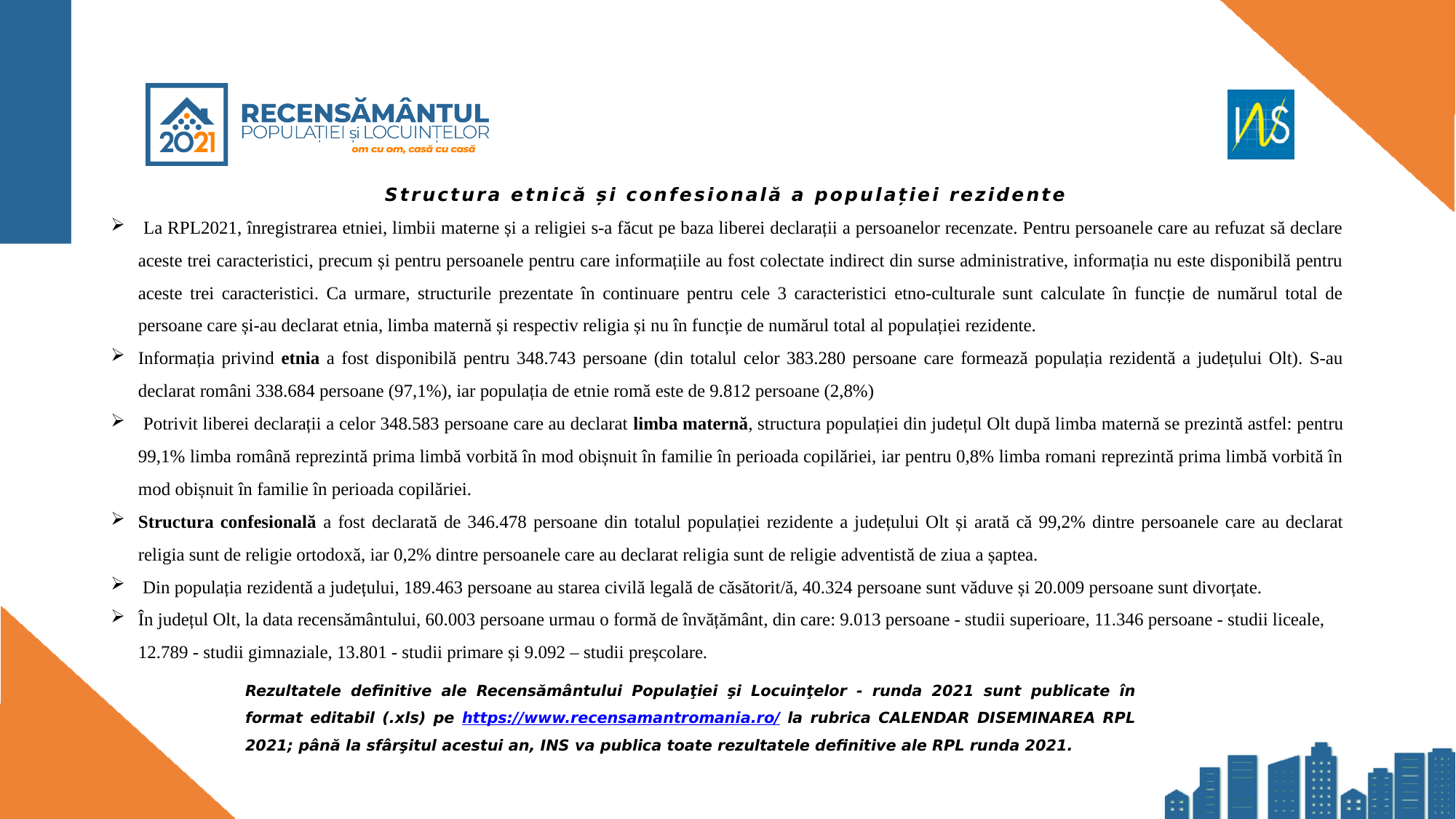

Structura etnică și confesională a populației rezidente
 La RPL2021, înregistrarea etniei, limbii materne și a religiei s-a făcut pe baza liberei declarații a persoanelor recenzate. Pentru persoanele care au refuzat să declare aceste trei caracteristici, precum și pentru persoanele pentru care informațiile au fost colectate indirect din surse administrative, informația nu este disponibilă pentru aceste trei caracteristici. Ca urmare, structurile prezentate în continuare pentru cele 3 caracteristici etno-culturale sunt calculate în funcție de numărul total de persoane care și-au declarat etnia, limba maternă și respectiv religia și nu în funcție de numărul total al populației rezidente.
Informația privind etnia a fost disponibilă pentru 348.743 persoane (din totalul celor 383.280 persoane care formează populația rezidentă a județului Olt). S-au declarat români 338.684 persoane (97,1%), iar populația de etnie romă este de 9.812 persoane (2,8%)
 Potrivit liberei declarații a celor 348.583 persoane care au declarat limba maternă, structura populației din județul Olt după limba maternă se prezintă astfel: pentru 99,1% limba română reprezintă prima limbă vorbită în mod obișnuit în familie în perioada copilăriei, iar pentru 0,8% limba romani reprezintă prima limbă vorbită în mod obișnuit în familie în perioada copilăriei.
Structura confesională a fost declarată de 346.478 persoane din totalul populației rezidente a județului Olt și arată că 99,2% dintre persoanele care au declarat religia sunt de religie ortodoxă, iar 0,2% dintre persoanele care au declarat religia sunt de religie adventistă de ziua a șaptea.
 Din populația rezidentă a județului, 189.463 persoane au starea civilă legală de căsătorit/ă, 40.324 persoane sunt văduve și 20.009 persoane sunt divorțate.
În județul Olt, la data recensământului, 60.003 persoane urmau o formă de învățământ, din care: 9.013 persoane - studii superioare, 11.346 persoane - studii liceale, 12.789 - studii gimnaziale, 13.801 - studii primare și 9.092 – studii preșcolare.
Rezultatele definitive ale Recensământului Populaţiei şi Locuinţelor - runda 2021 sunt publicate în format editabil (.xls) pe https://www.recensamantromania.ro/ la rubrica CALENDAR DISEMINAREA RPL 2021; până la sfârşitul acestui an, INS va publica toate rezultatele definitive ale RPL runda 2021.